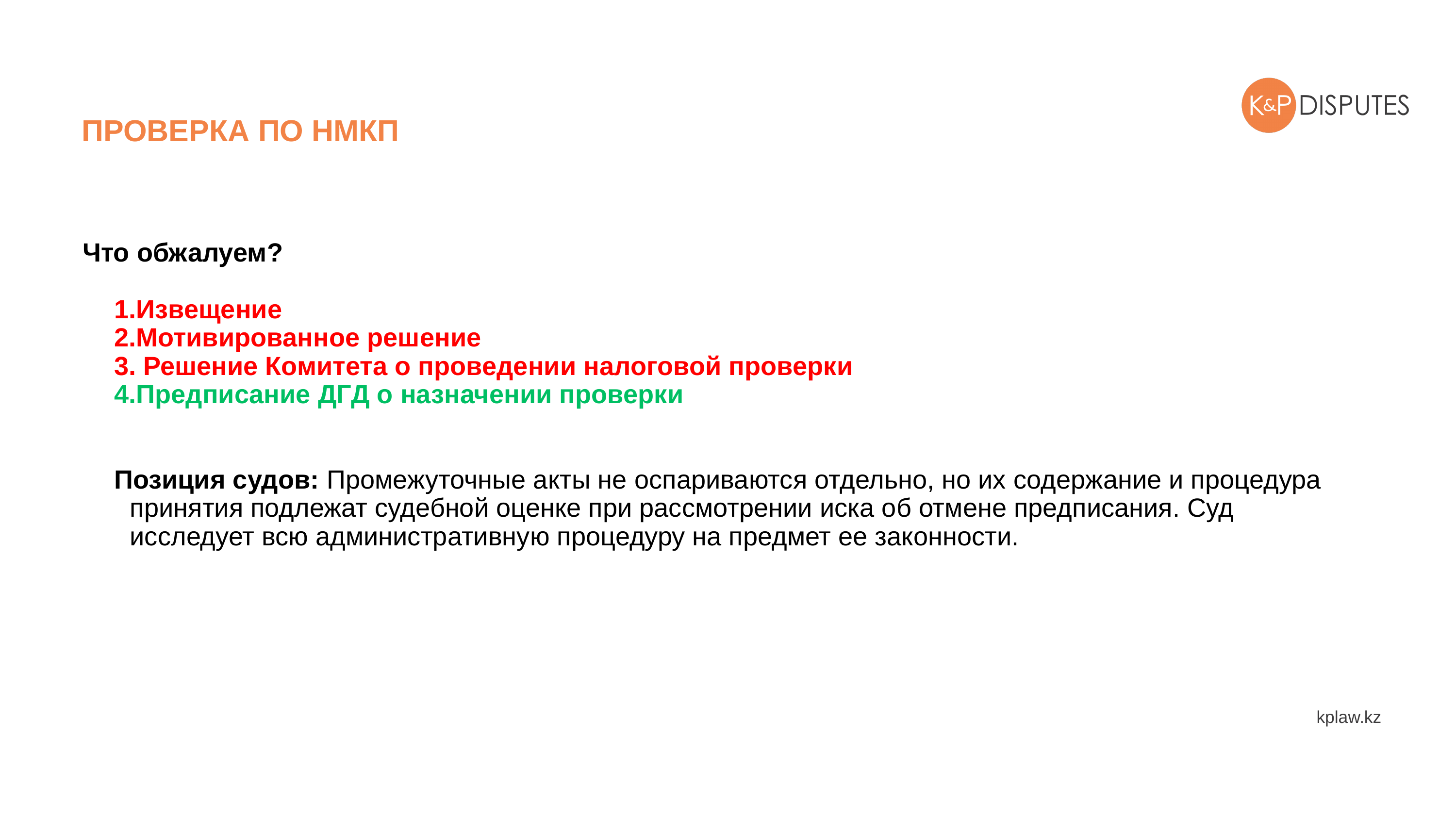

ПРОВЕРКА ПО НМКП
Что обжалуем?

Извещение
Мотивированное решение
 Решение Комитета о проведении налоговой проверки
Предписание ДГД о назначении проверки

Позиция судов: Промежуточные акты не оспариваются отдельно, но их содержание и процедура принятия подлежат судебной оценке при рассмотрении иска об отмене предписания. Суд исследует всю административную процедуру на предмет ее законности.
kplaw.kz